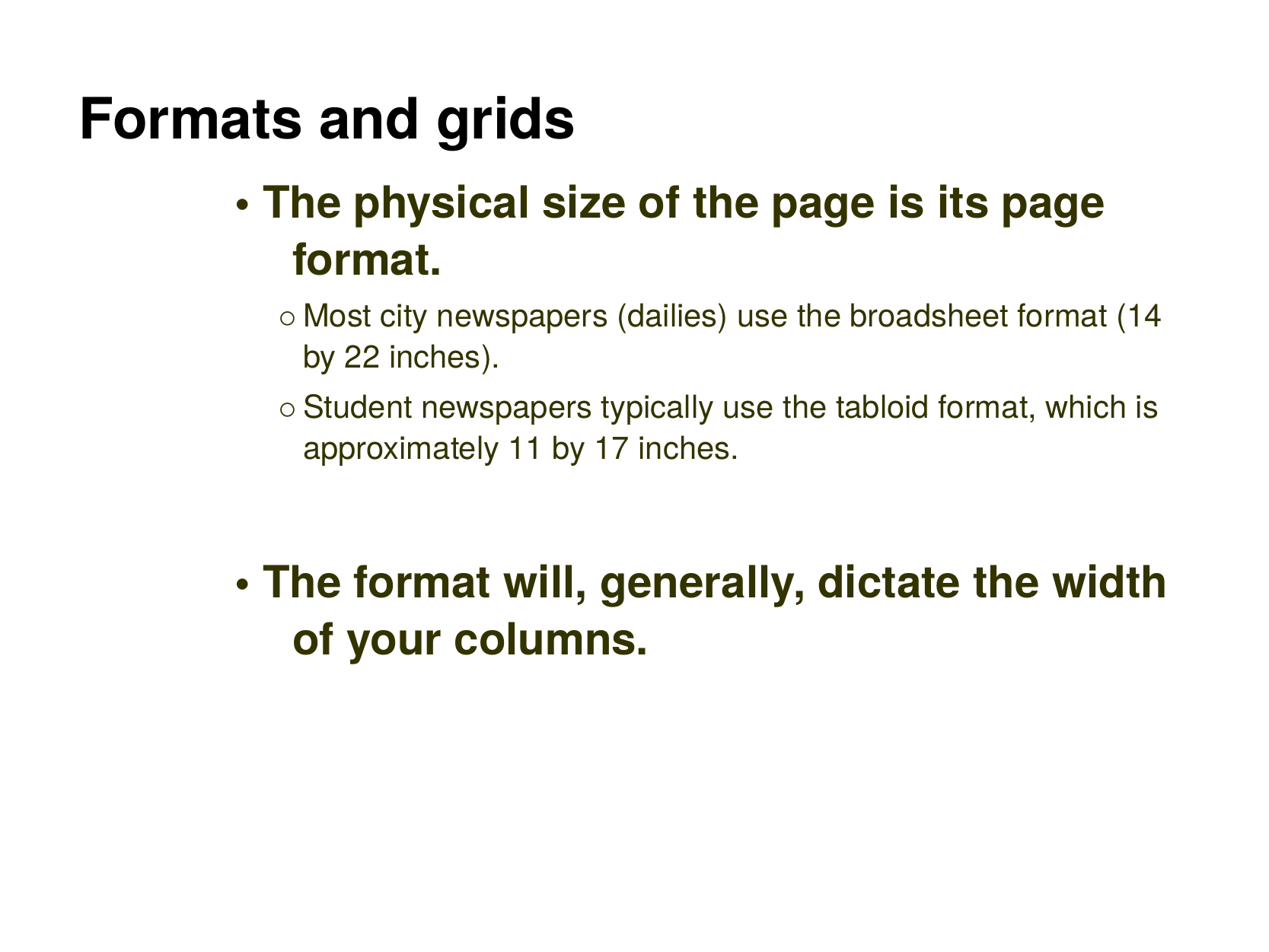

# Formats and grids
• The physical size of the page is its page
   format.
Most city newspapers (dailies) use the broadsheet format (14 by 22 inches).
Student newspapers typically use the tabloid format, which is approximately 11 by 17 inches.

• The format will, generally, dictate the width
   of your columns.